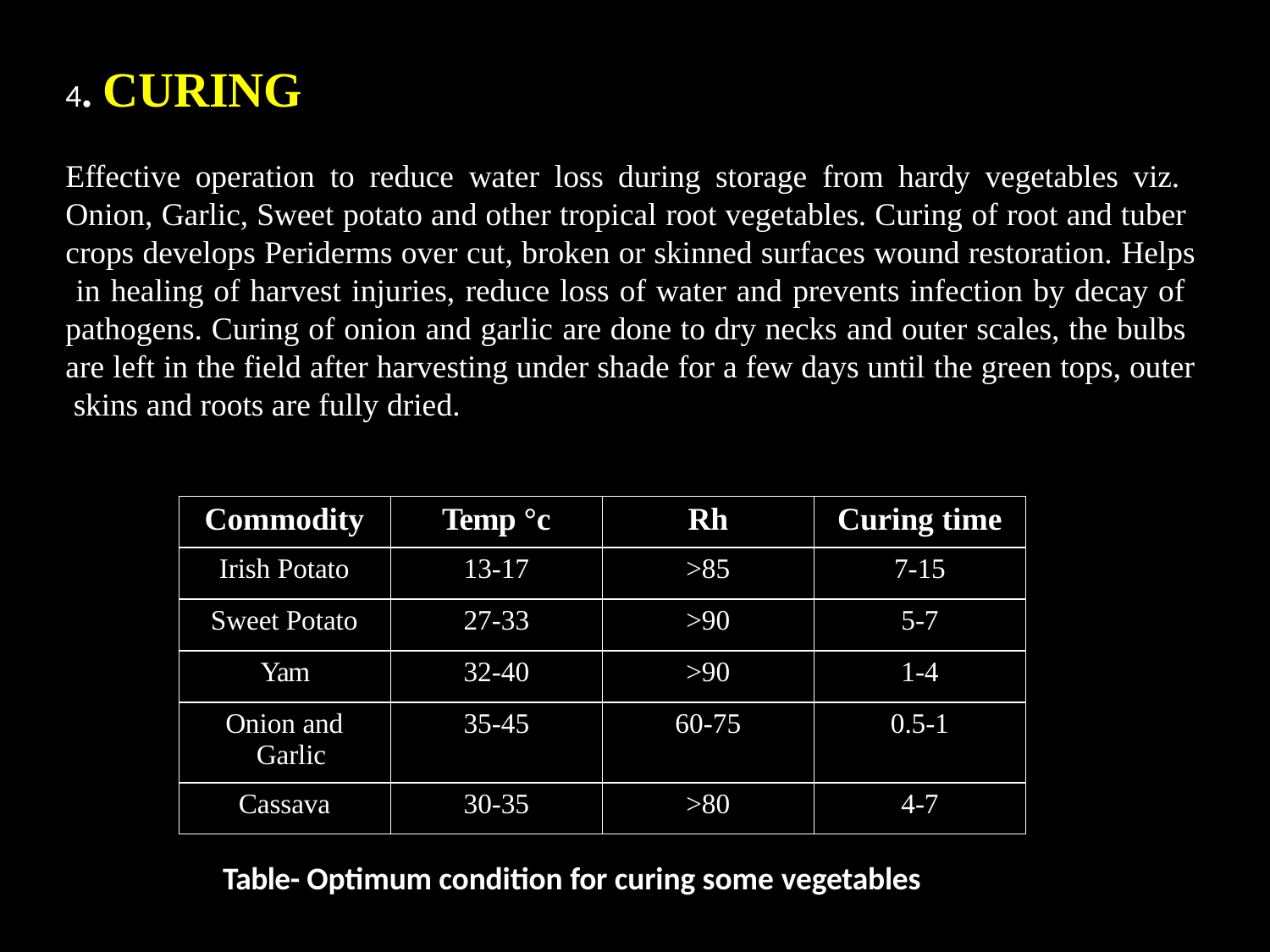

# 4. CURING
Effective operation to reduce water loss during storage from hardy vegetables viz.  Onion, Garlic, Sweet potato and other tropical root vegetables. Curing of root and tuber  crops develops Periderms over cut, broken or skinned surfaces wound restoration. Helps  in healing of harvest injuries, reduce loss of water and prevents infection by decay of  pathogens. Curing of onion and garlic are done to dry necks and outer scales, the bulbs  are left in the field after harvesting under shade for a few days until the green tops, outer  skins and roots are fully dried.
| Commodity | Temp °c | Rh | Curing time |
| --- | --- | --- | --- |
| Irish Potato | 13-17 | >85 | 7-15 |
| Sweet Potato | 27-33 | >90 | 5-7 |
| Yam | 32-40 | >90 | 1-4 |
| Onion and Garlic | 35-45 | 60-75 | 0.5-1 |
| Cassava | 30-35 | >80 | 4-7 |
Table- Optimum condition for curing some vegetables